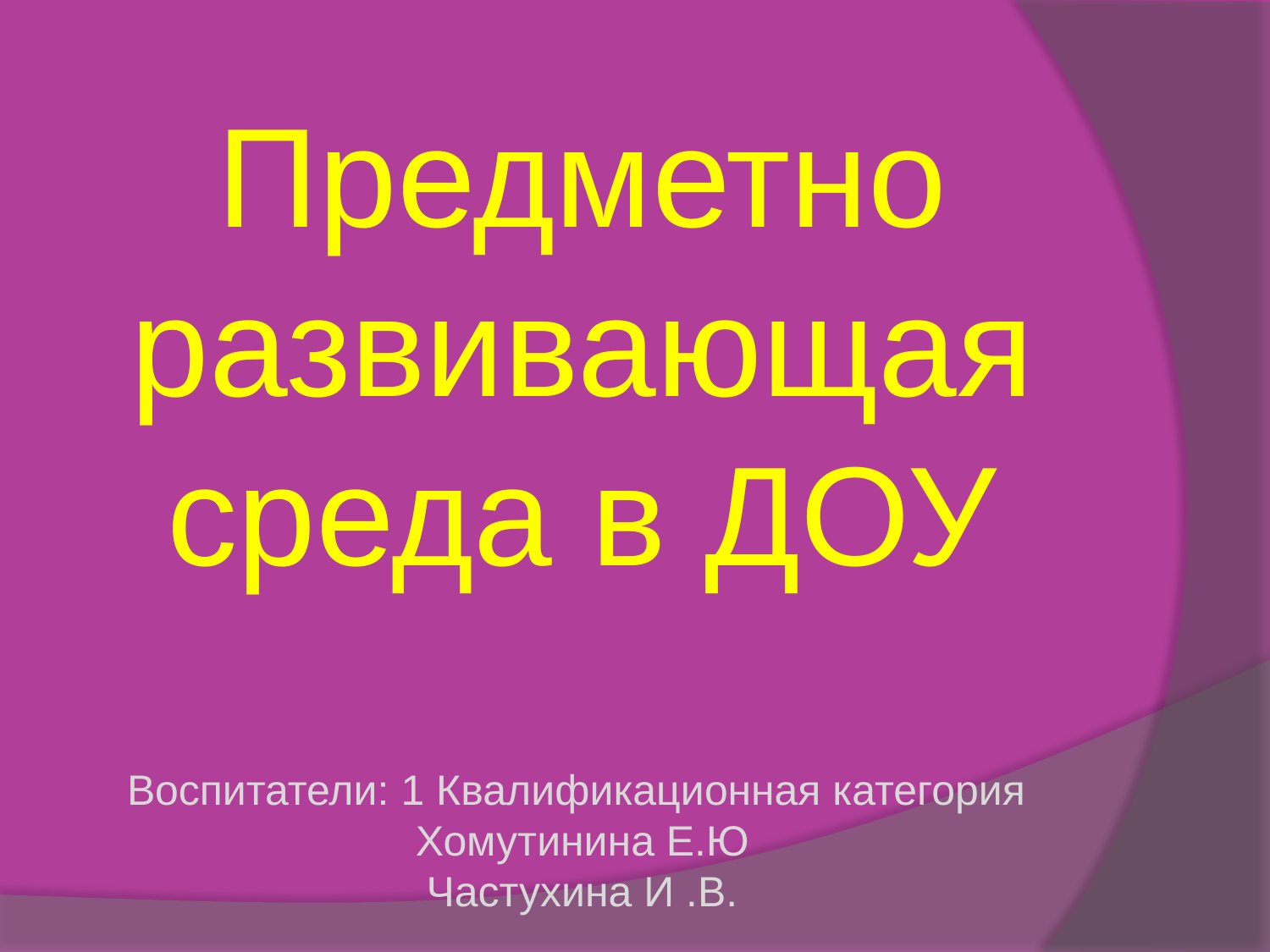

# Предметно развивающая среда в ДОУ Воспитатели: 1 Квалификационная категория Хомутинина Е.Ю Частухина И .В.